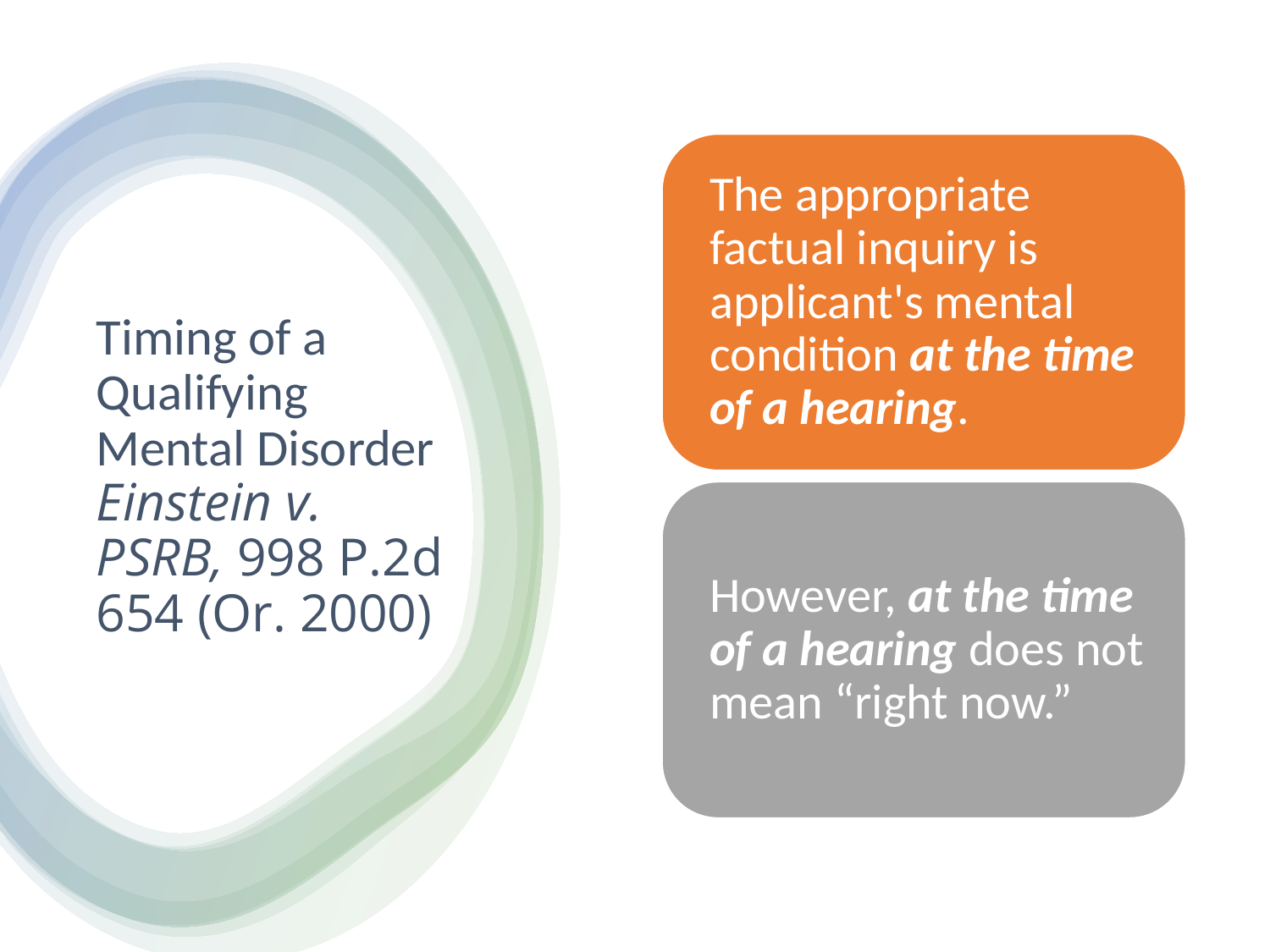

The appropriate factual inquiry is applicant's mental condition at the time of a hearing.
However, at the time of a hearing does not mean “right now.”
# Timing of a Qualifying Mental Disorder Einstein v. PSRB, 998 P.2d 654 (Or. 2000)